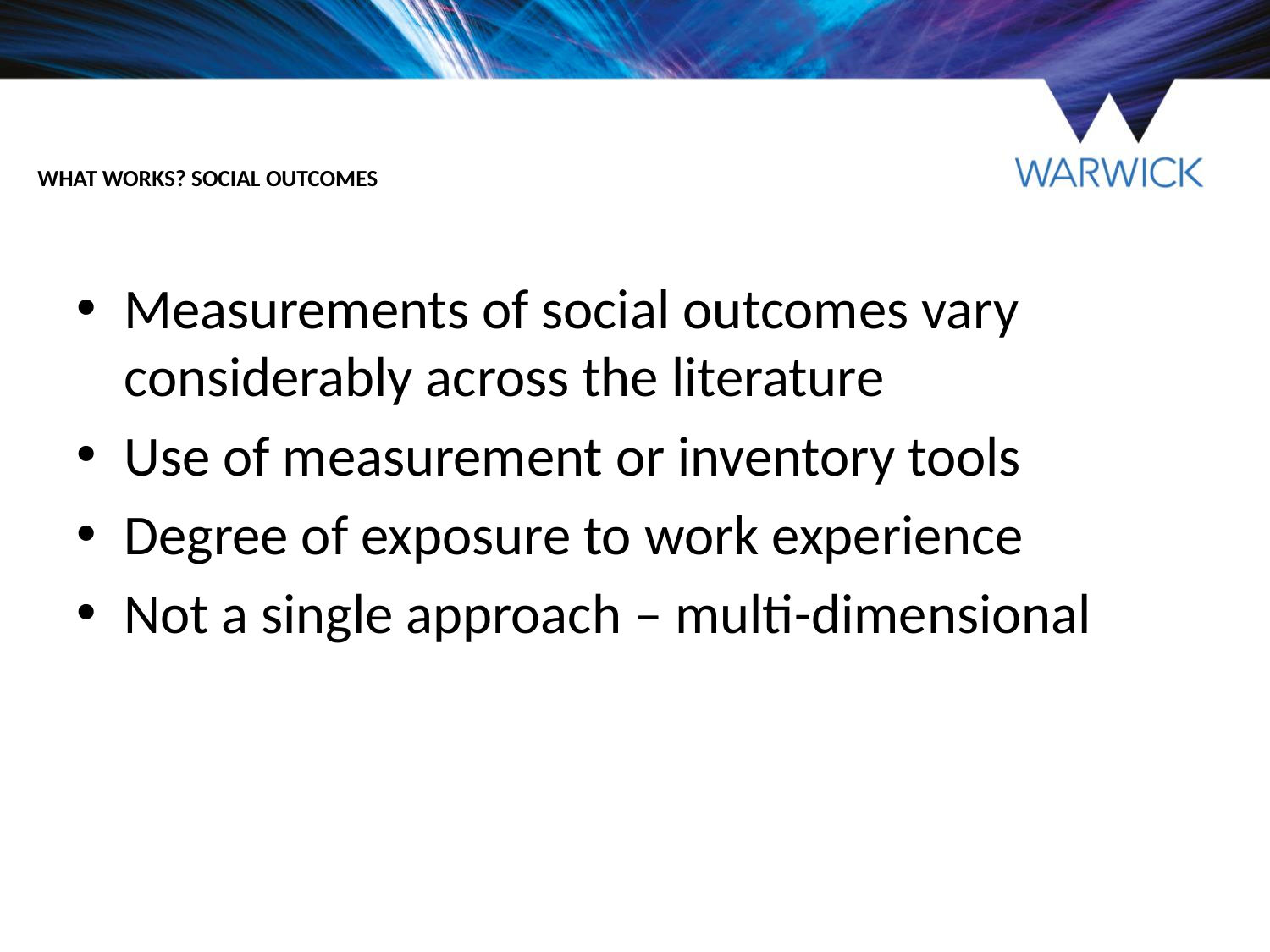

# What works? social outcomes
Measurements of social outcomes vary considerably across the literature
Use of measurement or inventory tools
Degree of exposure to work experience
Not a single approach – multi-dimensional